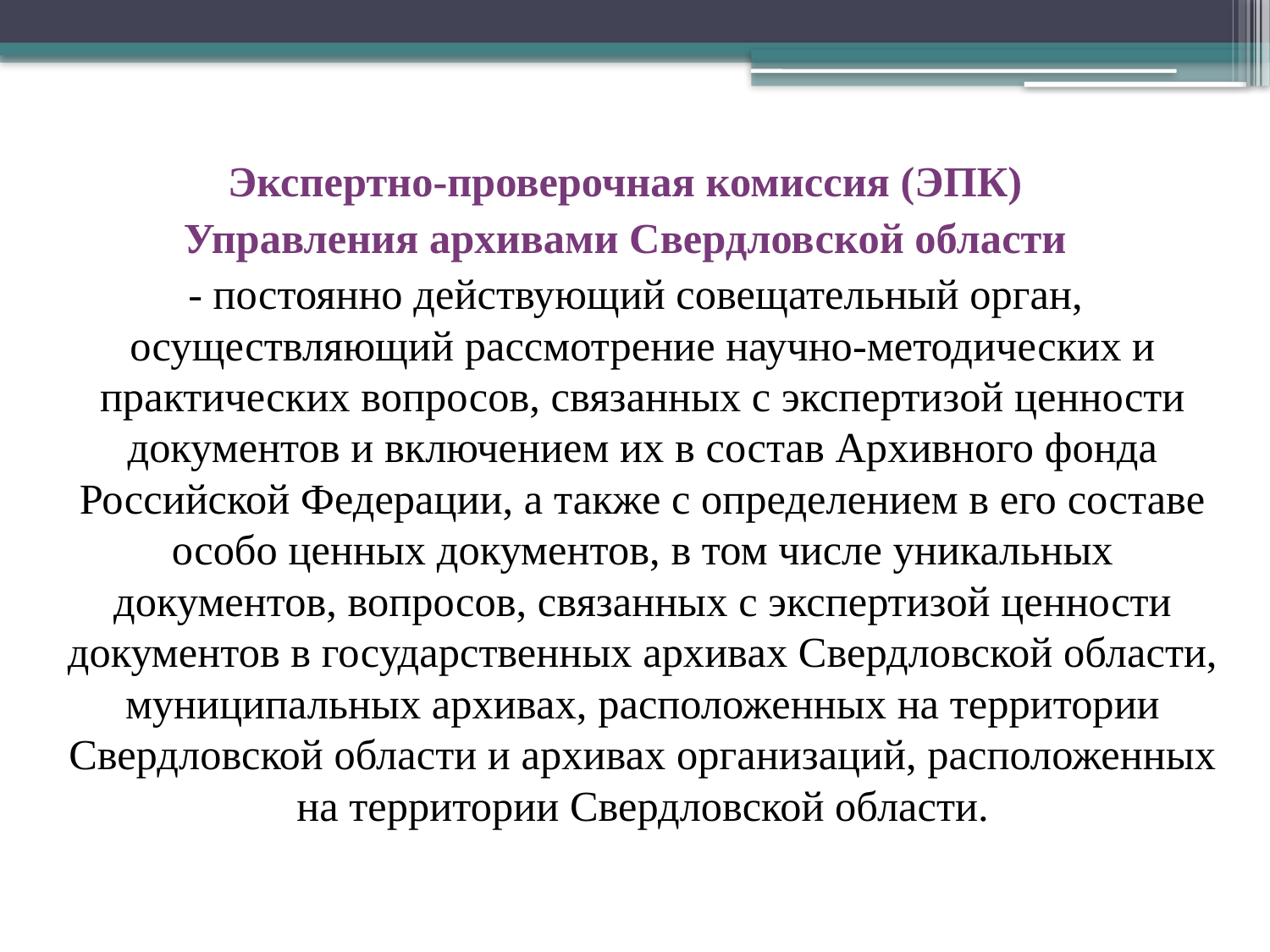

Экспертно-проверочная комиссия (ЭПК)
Управления архивами Свердловской области
  - постоянно действующий совещательный орган, осуществляющий рассмотрение научно-методических и практических вопросов, связанных с экспертизой ценности документов и включением их в состав Архивного фонда Российской Федерации, а также с определением в его составе особо ценных документов, в том числе уникальных документов, вопросов, связанных с экспертизой ценности документов в государственных архивах Свердловской области, муниципальных архивах, расположенных на территории Свердловской области и архивах организаций, расположенных на территории Свердловской области.

#